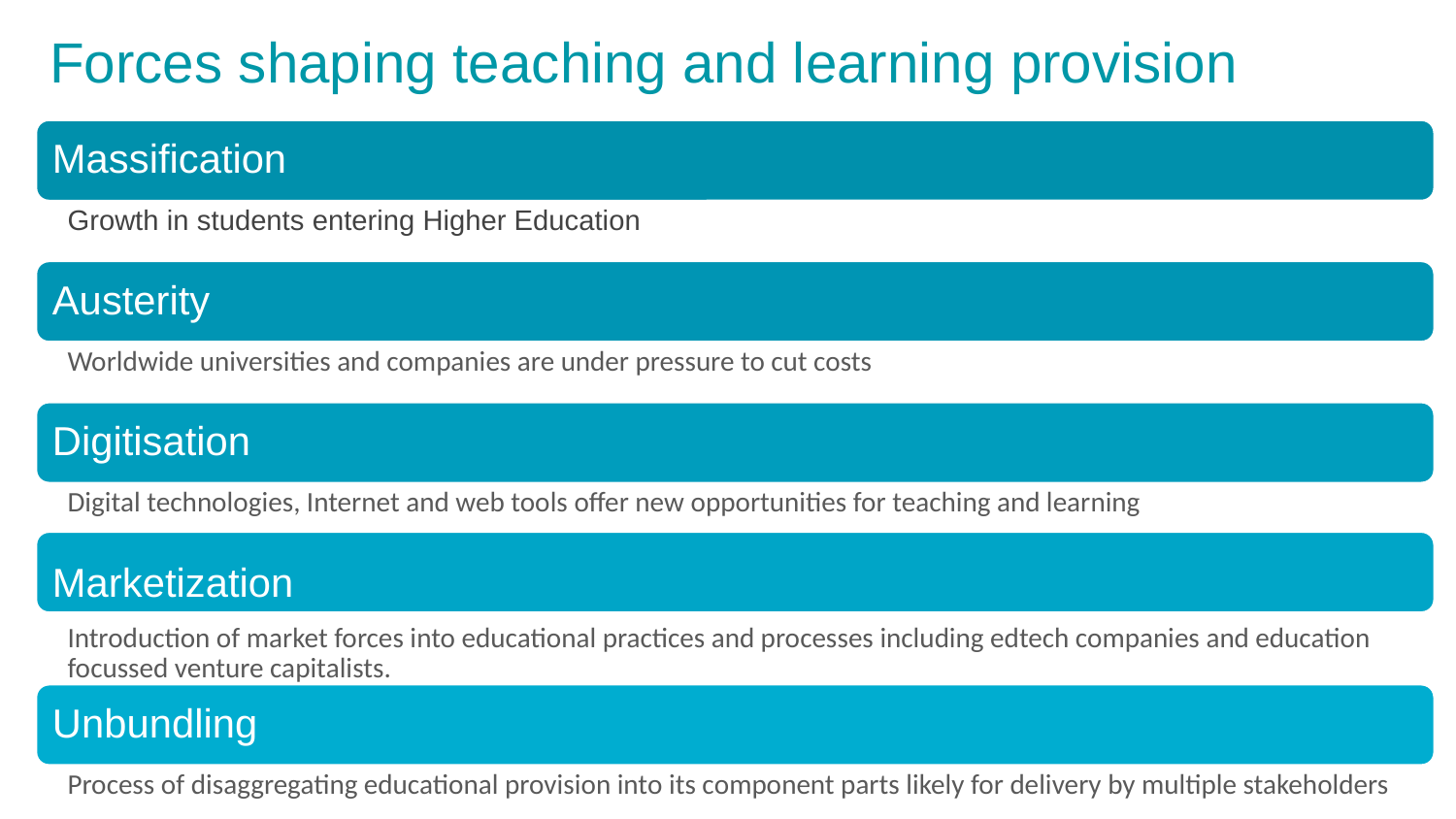

# Forces shaping teaching and learning provision

Massification

Growth in students entering Higher Education

Austerity

Worldwide universities and companies are under pressure to cut costs

Digitisation

Digital technologies, Internet and web tools offer new opportunities for teaching and learning

Marketization
Introduction of market forces into educational practices and processes including edtech companies and education focussed venture capitalists.

Unbundling

Process of disaggregating educational provision into its component parts likely for delivery by multiple stakeholders